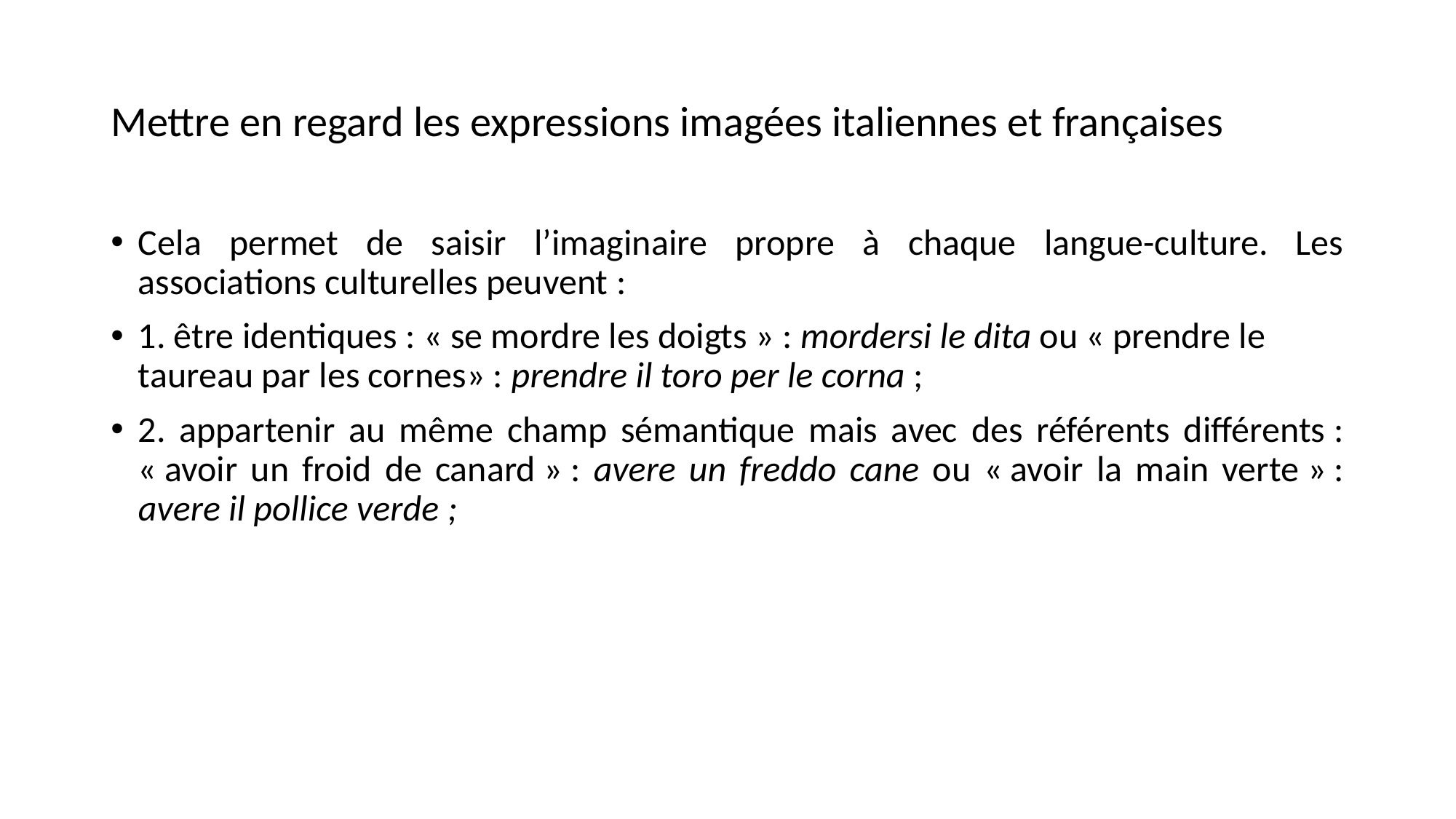

# Mettre en regard les expressions imagées italiennes et françaises
Cela permet de saisir l’imaginaire propre à chaque langue-culture. Les associations culturelles peuvent :
1. être identiques : « se mordre les doigts » : mordersi le dita ou « prendre le taureau par les cornes» : prendre il toro per le corna ;
2. appartenir au même champ sémantique mais avec des référents différents : « avoir un froid de canard » : avere un freddo cane ou « avoir la main verte » : avere il pollice verde ;